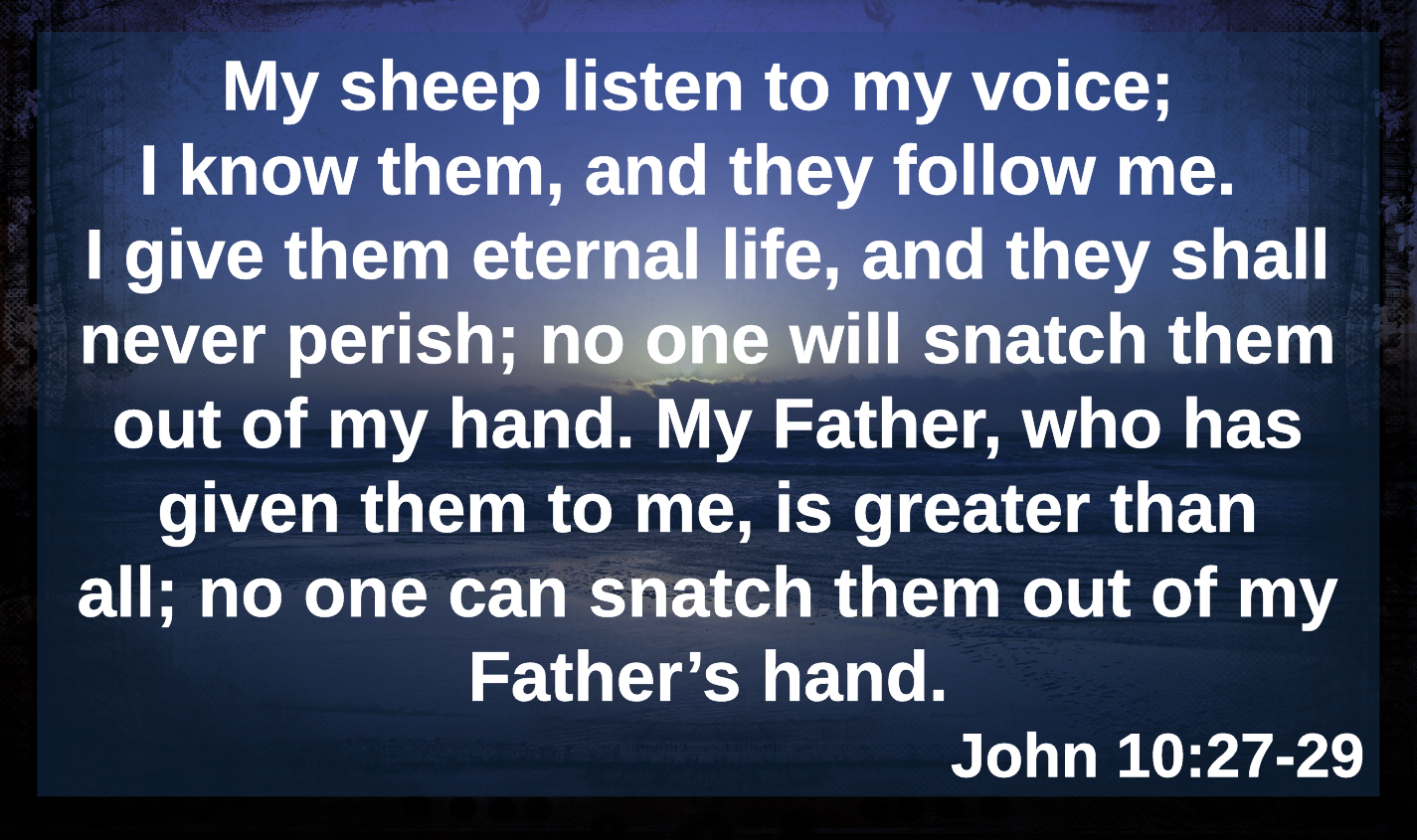

My sheep listen to my voice;
I know them, and they follow me.
I give them eternal life, and they shall never perish; no one will snatch them out of my hand. My Father, who has given them to me, is greater than all; no one can snatch them out of my Father’s hand.
John 10:27-29